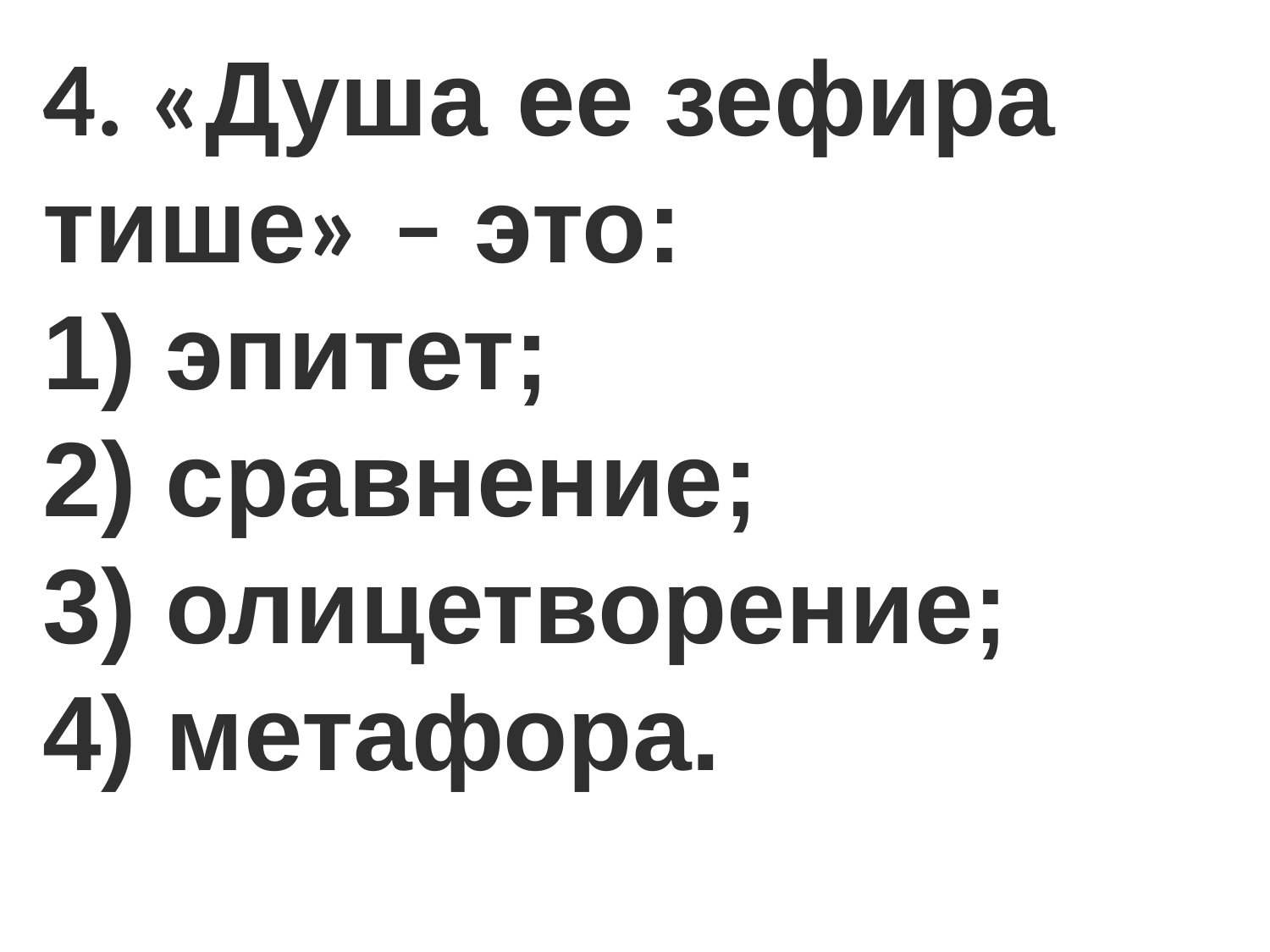

4. «Душа ее зефира тише» – это:
1) эпитет;
2) сравнение;
3) олицетворение;
4) метафора.